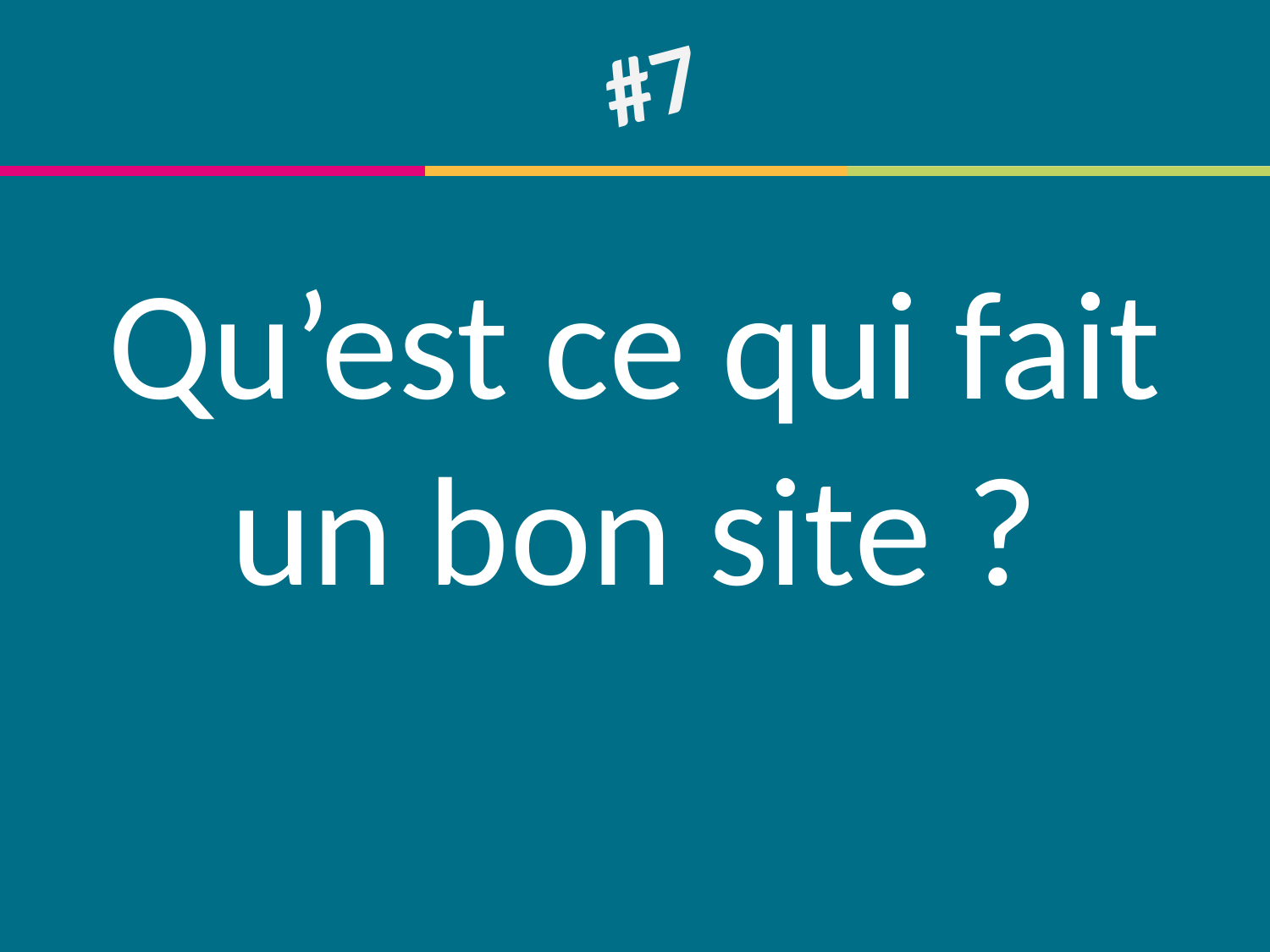

#7

Qu’est ce qui fait un bon site ?